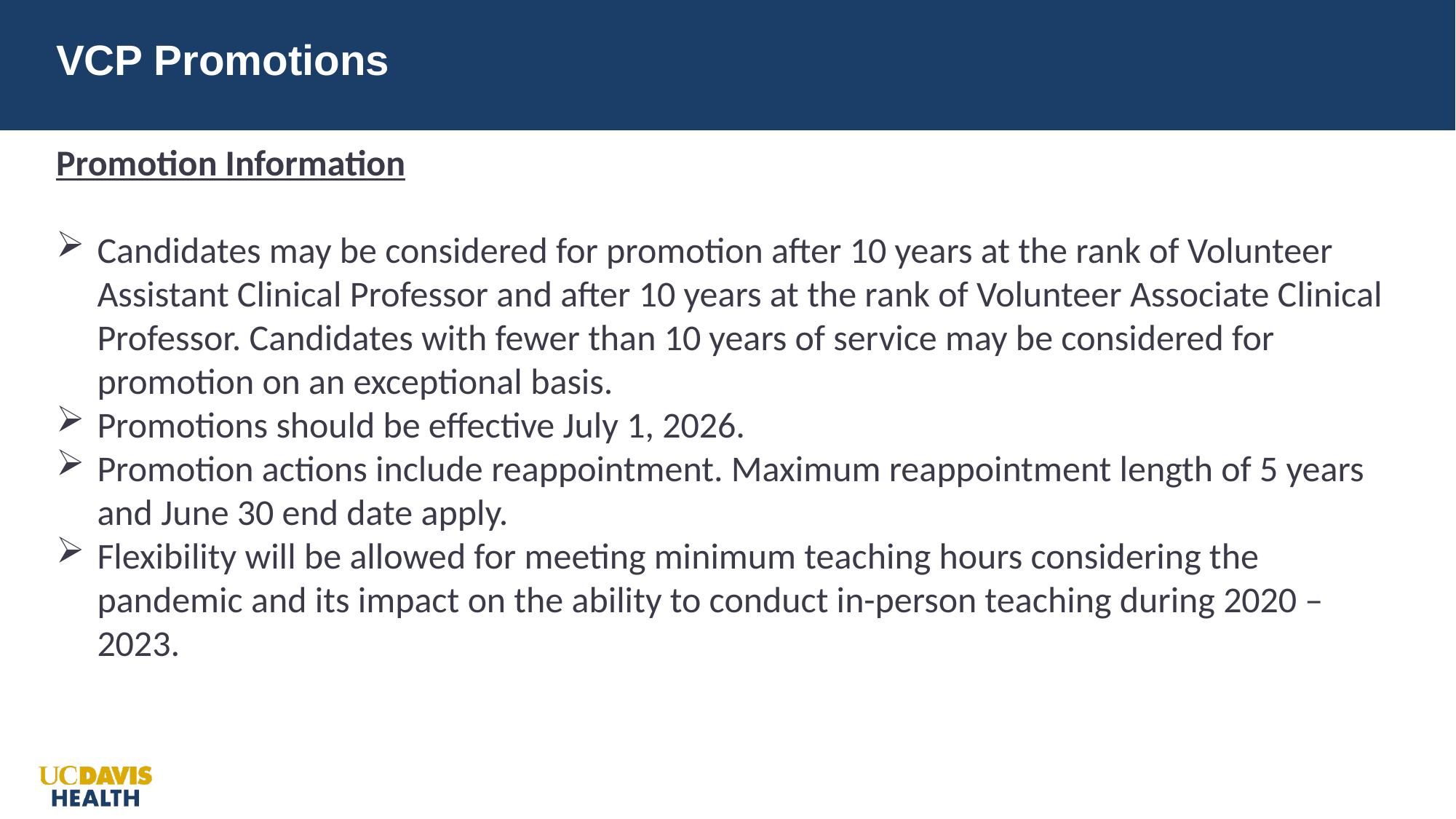

VCP Promotions
Promotion Information

Candidates may be considered for promotion after 10 years at the rank of Volunteer Assistant Clinical Professor and after 10 years at the rank of Volunteer Associate Clinical Professor. Candidates with fewer than 10 years of service may be considered for promotion on an exceptional basis.
Promotions should be effective July 1, 2026.
Promotion actions include reappointment. Maximum reappointment length of 5 years and June 30 end date apply.
Flexibility will be allowed for meeting minimum teaching hours considering the pandemic and its impact on the ability to conduct in-person teaching during 2020 – 2023.